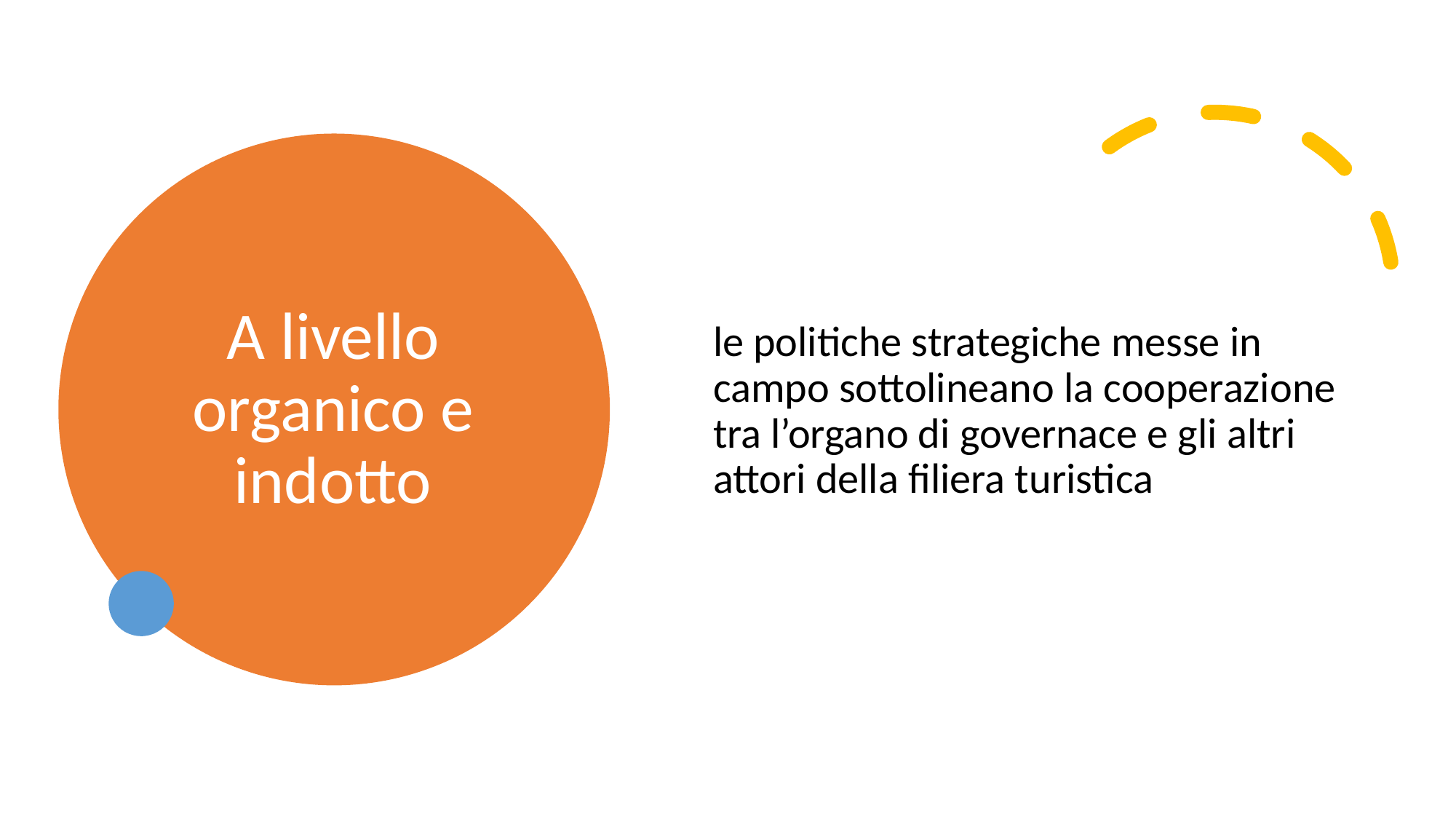

# A livello organico e indotto
le politiche strategiche messe in campo sottolineano la cooperazione tra l’organo di governace e gli altri attori della filiera turistica